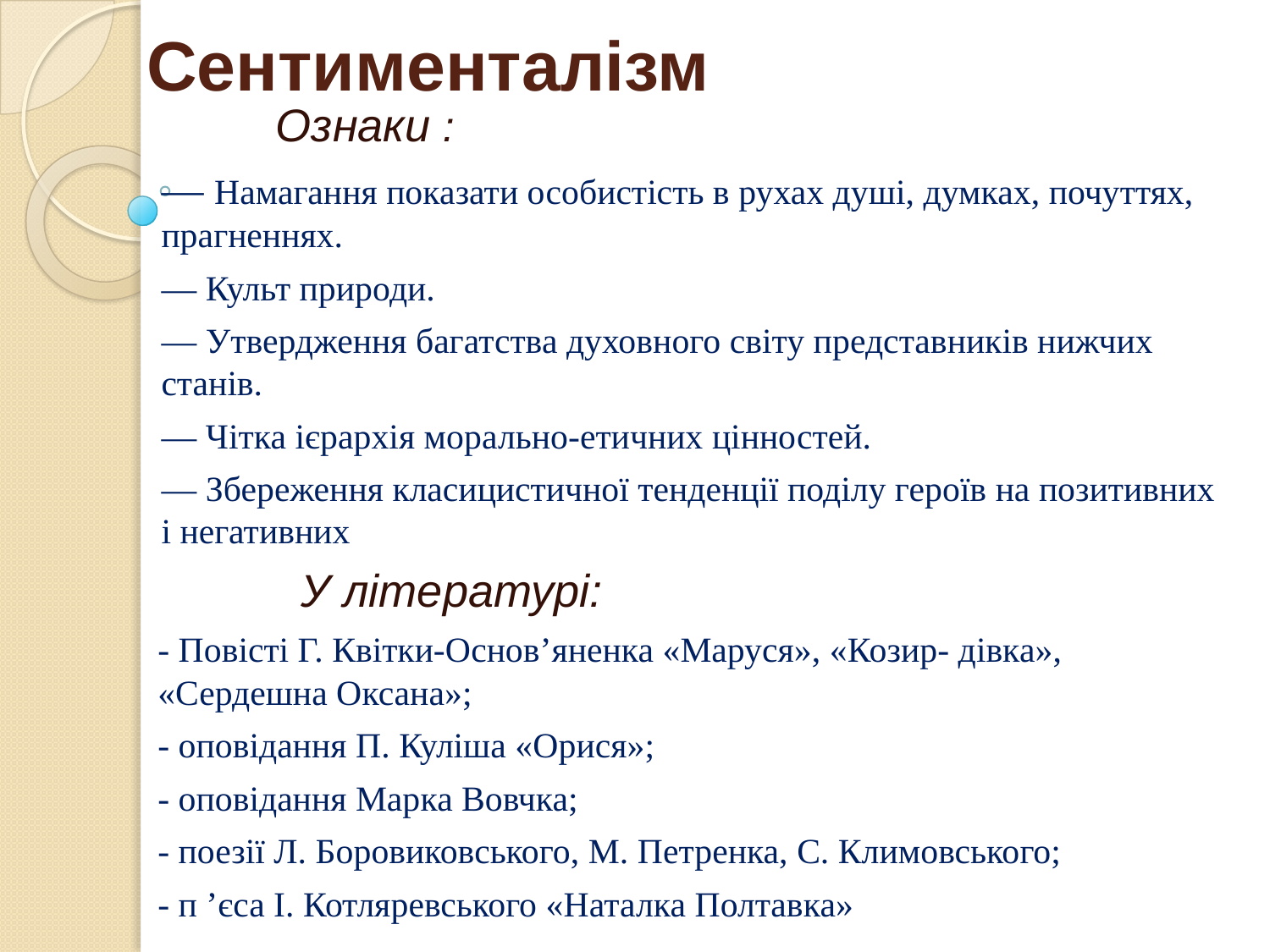

# Сентименталізм
         Ознаки :
— Намагання показати особистість в рухах душі, думках, почуттях, прагненнях.
— Культ природи.
— Утвердження багатства духовного світу представників нижчих станів.
— Чітка ієрархія морально-етичних цінностей.
— Збереження класицистичної тенденції поділу героїв на позитивних і негативних
           У літературі:
- Повісті Г. Квітки-Основ’яненка «Маруся», «Козир- дівка», «Сердешна Оксана»;
- оповідання П. Куліша «Орися»;
- оповідання Марка Вовчка;
- поезії Л. Боровиковського, М. Петренка, С. Климовського;
- п ’єса І. Котляревського «Наталка Полтавка»